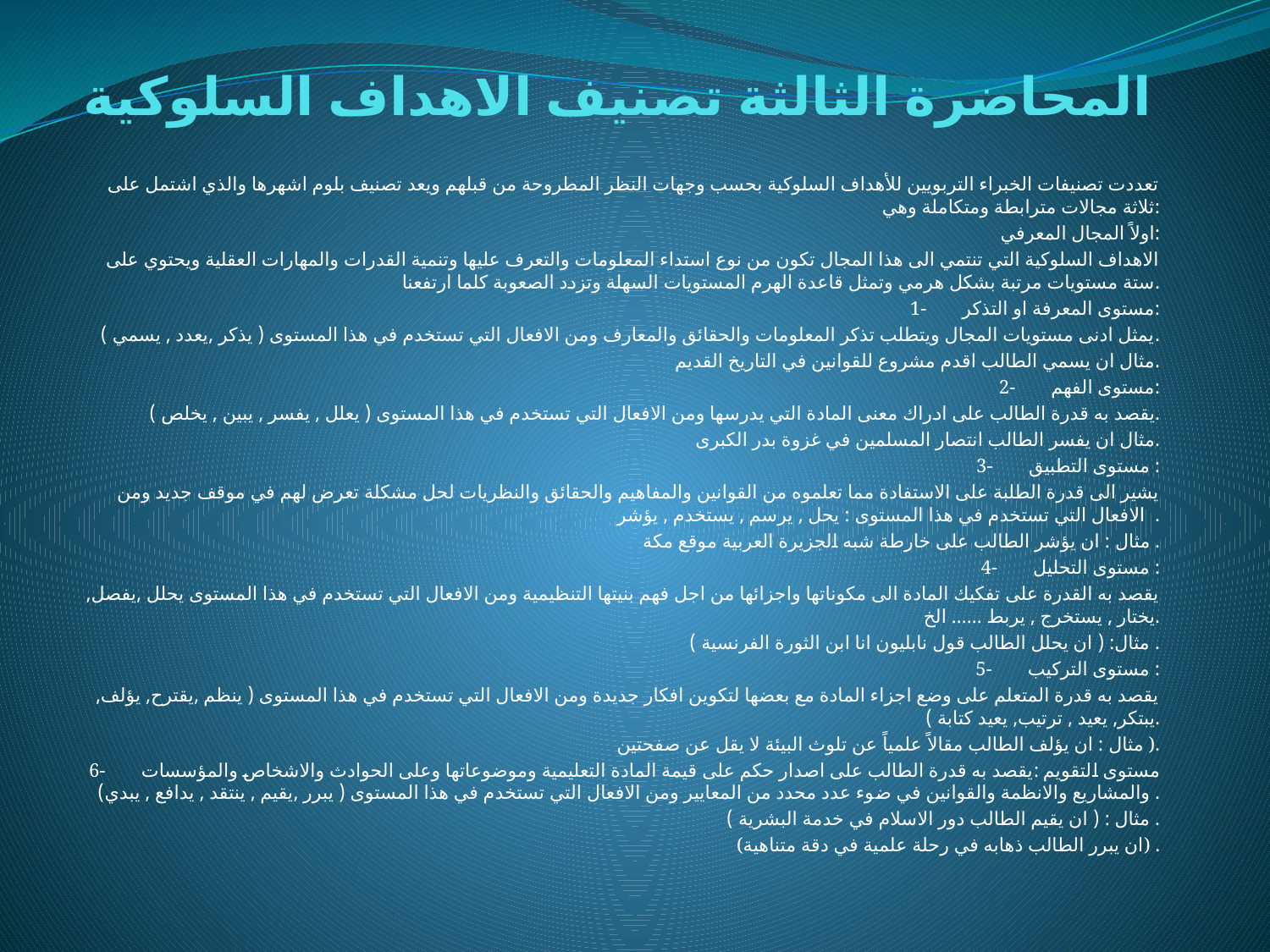

# المحاضرة الثالثة تصنيف الاهداف السلوكية
تعددت تصنيفات الخبراء التربويين للأهداف السلوكية بحسب وجهات النظر المطروحة من قبلهم ويعد تصنيف بلوم اشهرها والذي اشتمل على ثلاثة مجالات مترابطة ومتكاملة وهي:
اولاً المجال المعرفي:
الاهداف السلوكية التي تنتمي الى هذا المجال تكون من نوع استداء المعلومات والتعرف عليها وتنمية القدرات والمهارات العقلية ويحتوي على ستة مستويات مرتبة بشكل هرمي وتمثل قاعدة الهرم المستويات السهلة وتزدد الصعوبة كلما ارتفعنا.
1-	مستوى المعرفة او التذكر:
يمثل ادنى مستويات المجال ويتطلب تذكر المعلومات والحقائق والمعارف ومن الافعال التي تستخدم في هذا المستوى ( يذكر ,يعدد , يسمي ).
مثال ان يسمي الطالب اقدم مشروع للقوانين في التاريخ القديم.
2-	مستوى الفهم:
يقصد به قدرة الطالب على ادراك معنى المادة التي يدرسها ومن الافعال التي تستخدم في هذا المستوى ( يعلل , يفسر , يبين , يخلص ).
مثال ان يفسر الطالب انتصار المسلمين في غزوة بدر الكبرى.
3-	مستوى التطبيق :
يشير الى قدرة الطلبة على الاستفادة مما تعلموه من القوانين والمفاهيم والحقائق والنظريات لحل مشكلة تعرض لهم في موقف جديد ومن الافعال التي تستخدم في هذا المستوى : يحل , يرسم , يستخدم , يؤشر  .
مثال : ان يؤشر الطالب على خارطة شبه الجزيرة العربية موقع مكة .
4-	مستوى التحليل :
يقصد به القدرة على تفكيك المادة الى مكوناتها واجزائها من اجل فهم بنيتها التنظيمية ومن الافعال التي تستخدم في هذا المستوى يحلل ,يفصل, يختار , يستخرج , يربط ...... الخ.
مثال: ( ان يحلل الطالب قول نابليون انا ابن الثورة الفرنسية ) .
5-	مستوى التركيب :
يقصد به قدرة المتعلم على وضع اجزاء المادة مع بعضها لتكوين افكار جديدة ومن الافعال التي تستخدم في هذا المستوى ( ينظم ,يقترح, يؤلف, يبتكر, يعيد , ترتيب, يعيد كتابة ).
مثال : ان يؤلف الطالب مقالاً علمياً عن تلوث البيئة لا يقل عن صفحتين ).
6-	مستوى التقويم :يقصد به قدرة الطالب على اصدار حكم على قيمة المادة التعليمية وموضوعاتها وعلى الحوادث والاشخاص والمؤسسات والمشاريع والانظمة والقوانين في ضوء عدد محدد من المعايير ومن الافعال التي تستخدم في هذا المستوى ( يبرر ,يقيم , ينتقد , يدافع , يبدي) .
مثال : ( ان يقيم الطالب دور الاسلام في خدمة البشرية ) .
(ان يبرر الطالب ذهابه في رحلة علمية في دقة متناهية) .